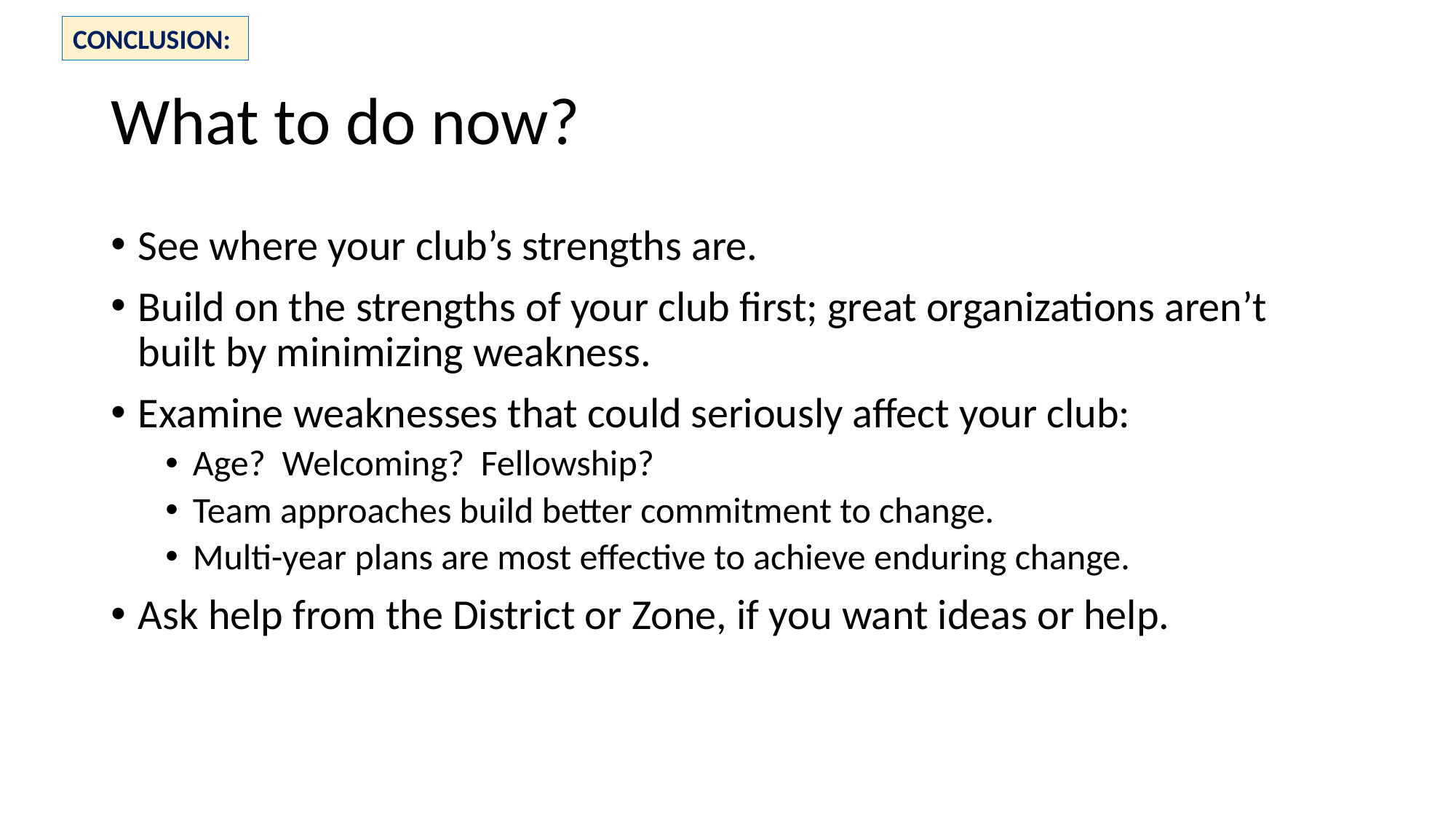

CONCLUSION:
# What to do now?
See where your club’s strengths are.
Build on the strengths of your club first; great organizations aren’t built by minimizing weakness.
Examine weaknesses that could seriously affect your club:
Age?  Welcoming?  Fellowship?
Team approaches build better commitment to change.
Multi-year plans are most effective to achieve enduring change.
Ask help from the District or Zone, if you want ideas or help.